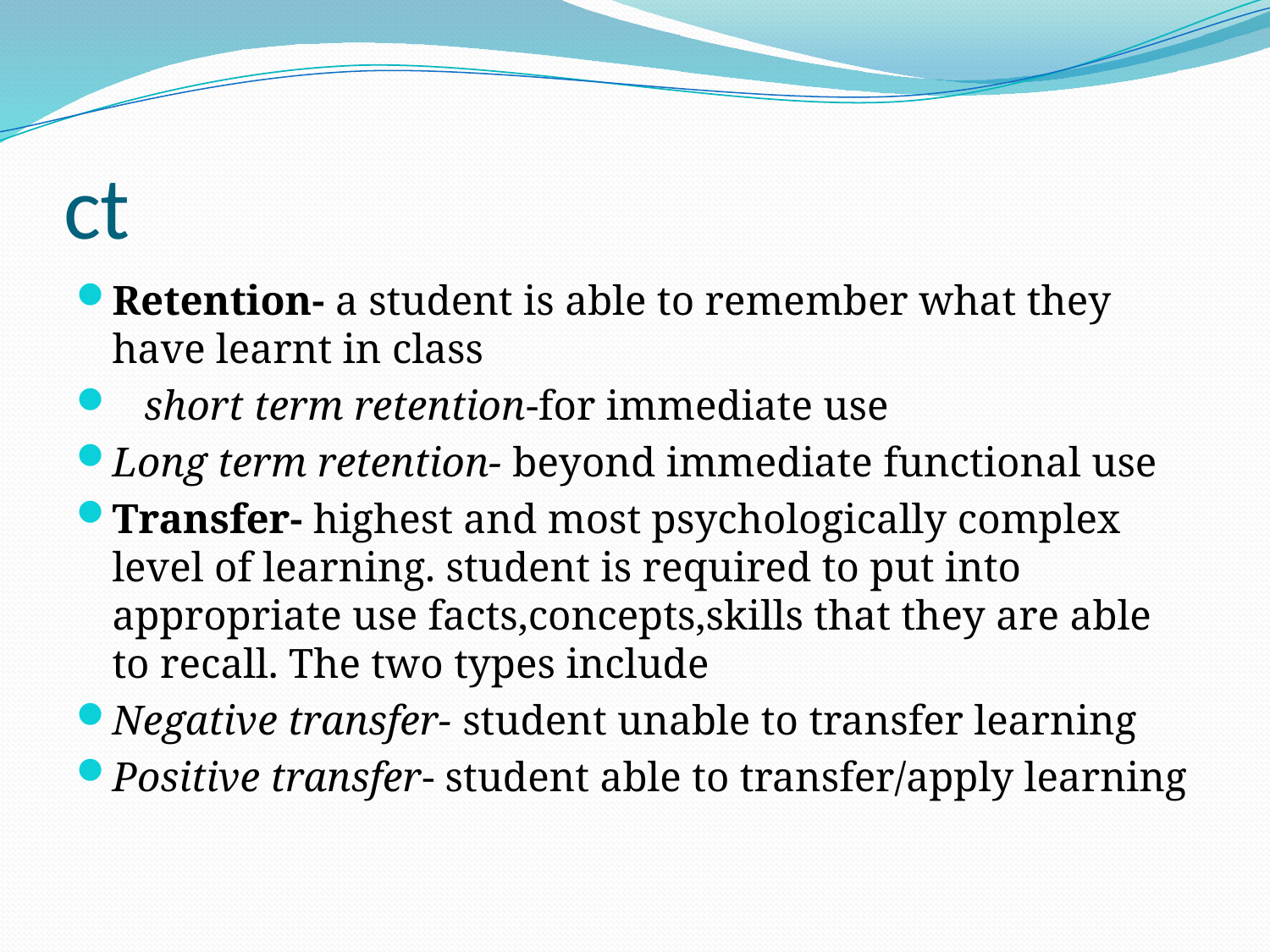

# ct
Retention- a student is able to remember what they have learnt in class
   short term retention-for immediate use
Long term retention- beyond immediate functional use
Transfer- highest and most psychologically complex level of learning. student is required to put into appropriate use facts,concepts,skills that they are able to recall. The two types include
Negative transfer- student unable to transfer learning
Positive transfer- student able to transfer/apply learning